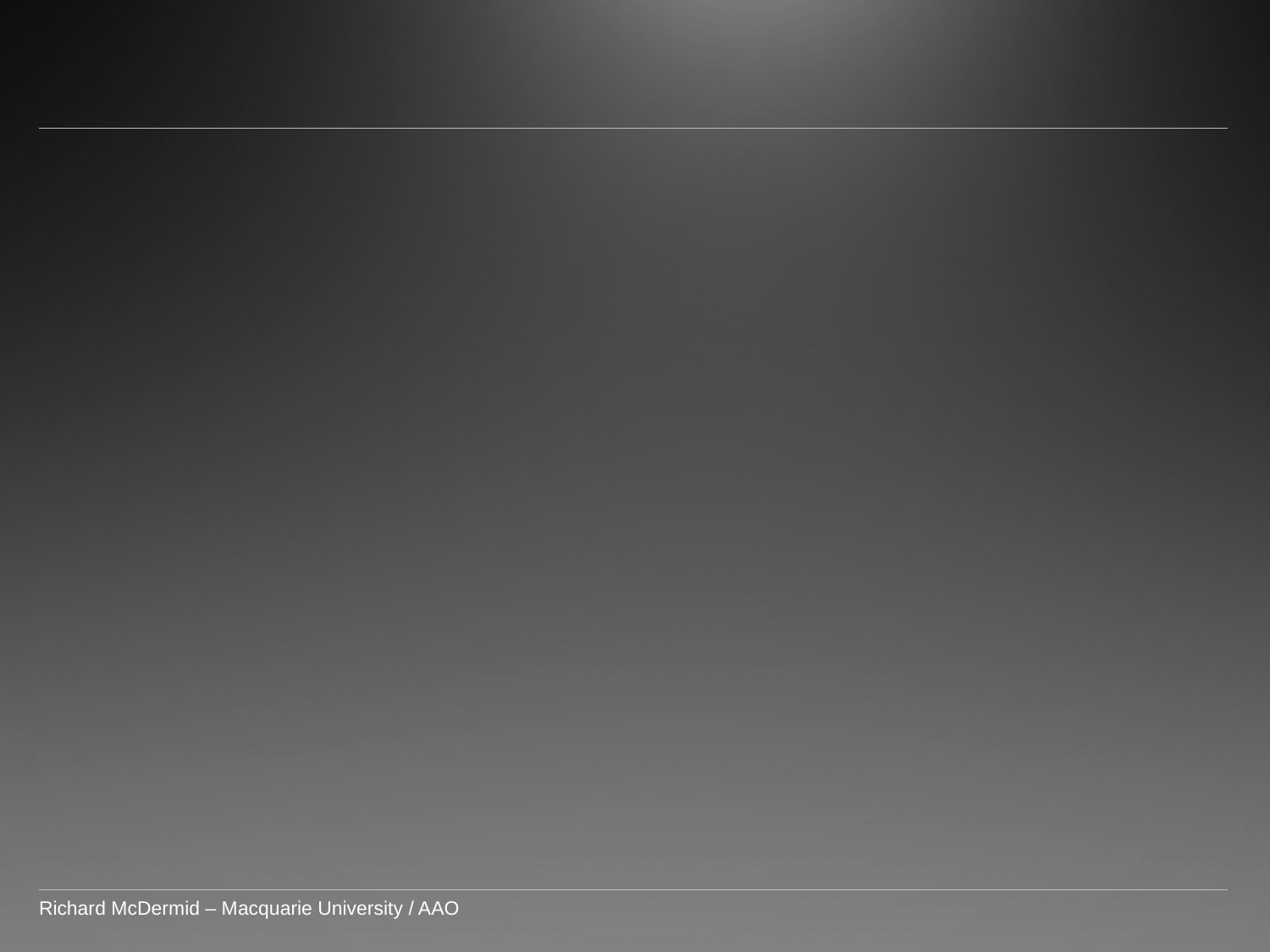

#

Richard McDermid – Macquarie University / AAO